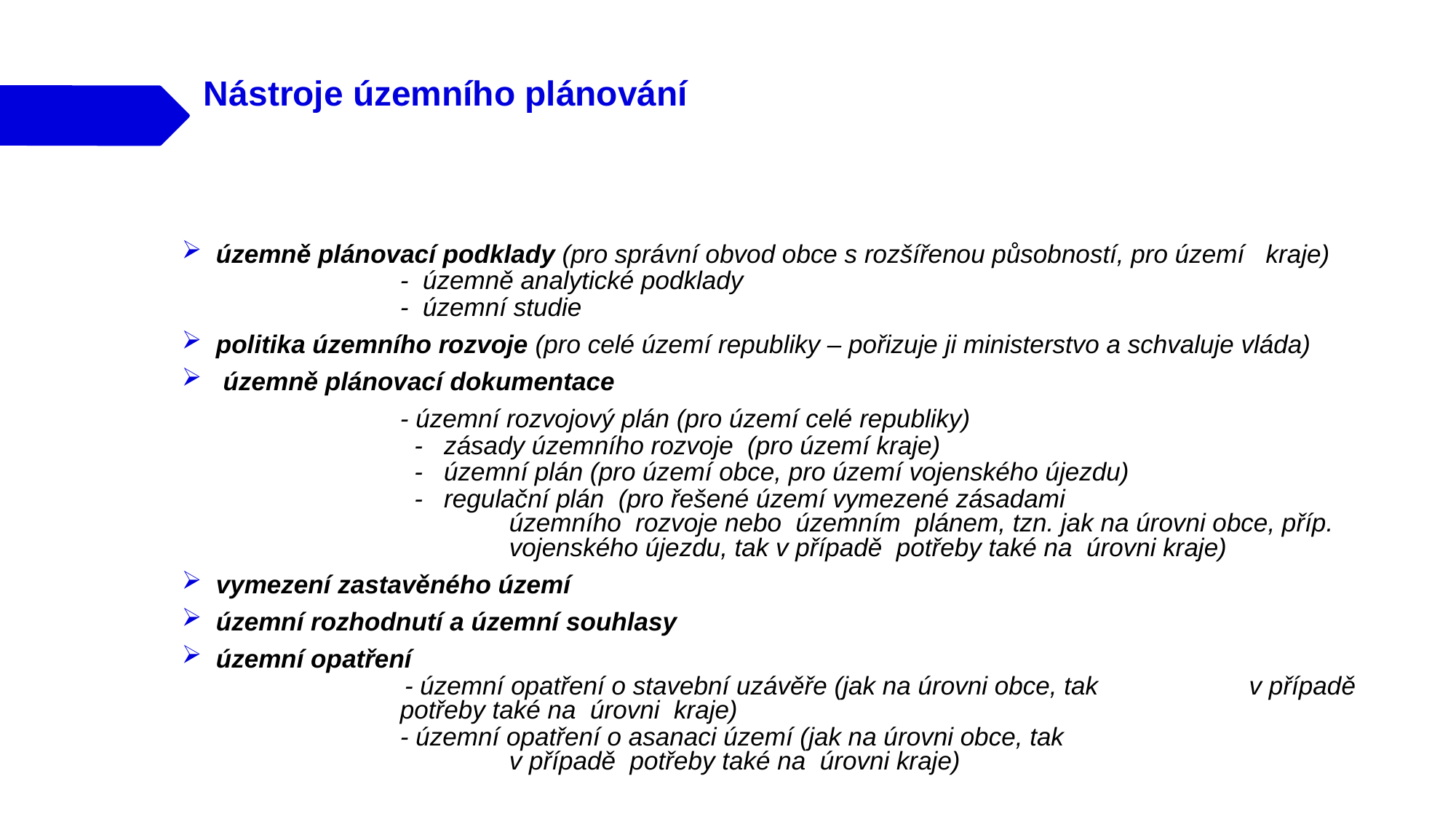

Nástroje územního plánování
územně plánovací podklady (pro správní obvod obce s rozšířenou působností, pro území   kraje)
		-  územně analytické podklady
		-  územní studie
politika územního rozvoje (pro celé území republiky – pořizuje ji ministerstvo a schvaluje vláda)
 územně plánovací dokumentace
          		- územní rozvojový plán (pro území celé republiky)
		  -   zásady územního rozvoje  (pro území kraje)
		  -   územní plán (pro území obce, pro území vojenského újezdu)
		  -   regulační plán  (pro řešené území vymezené zásadami 					územního  rozvoje nebo  územním  plánem, tzn. jak na úrovni obce, příp. 			vojenského újezdu, tak v případě  potřeby také na  úrovni kraje)
vymezení zastavěného území
územní rozhodnutí a územní souhlasy
územní opatření
	                - územní opatření o stavební uzávěře (jak na úrovni obce, tak     	            v případě 		potřeby také na  úrovni  kraje)
		- územní opatření o asanaci území (jak na úrovni obce, tak 	              	             			v případě  potřeby také na  úrovni kraje)